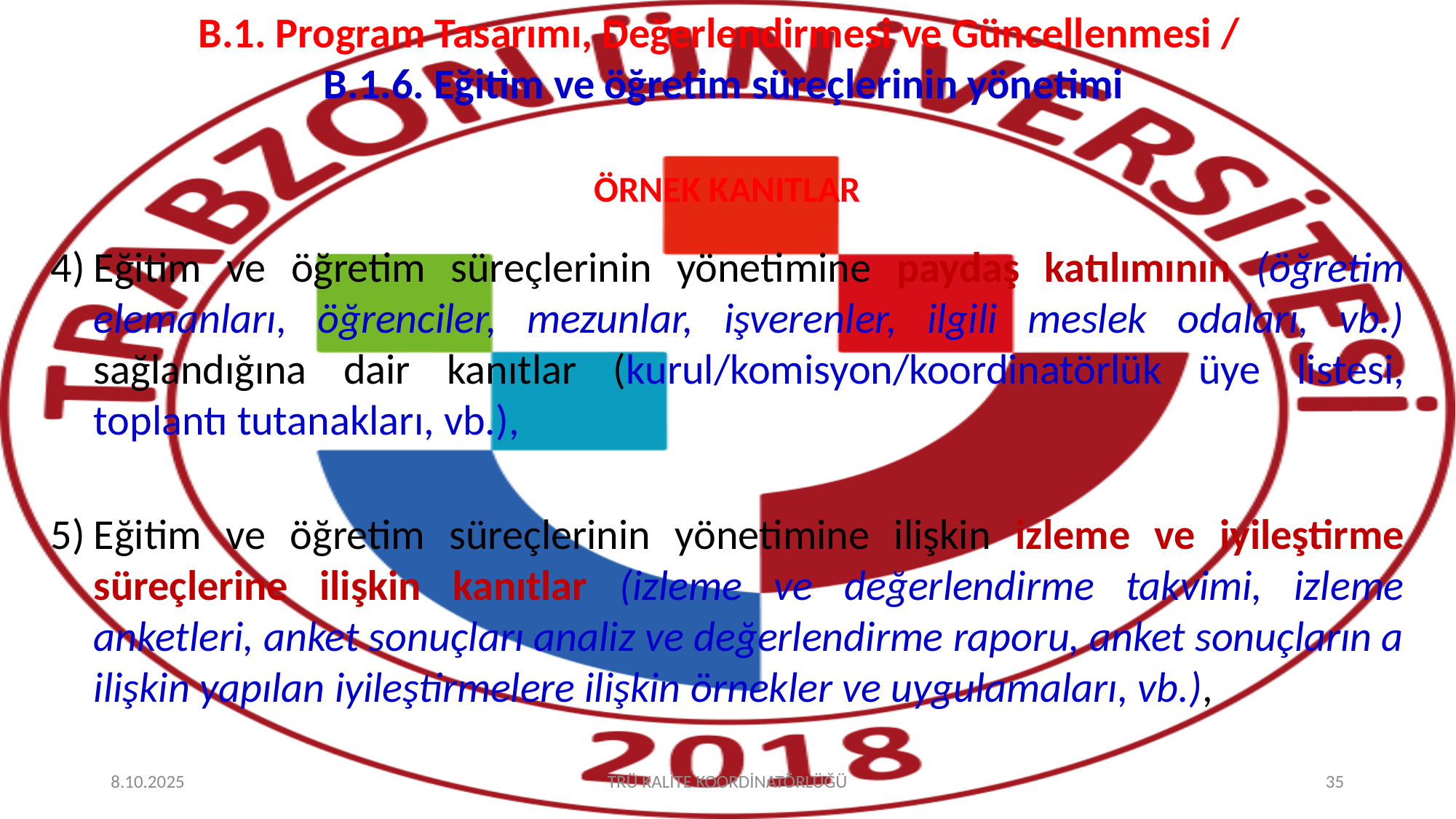

# B.1. Program Tasarımı, Değerlendirmesi ve Güncellenmesi / B.1.6. Eğitim ve öğretim süreçlerinin yönetimi
ÖRNEK KANITLAR

Eğitim ve öğretim süreçlerinin yönetimine paydaş katılımının (öğretim elemanları, öğrenciler, mezunlar, işverenler, ilgili meslek odaları, vb.) sağlandığına dair kanıtlar (kurul/komisyon/koordinatörlük üye listesi, toplantı tutanakları, vb.),

Eğitim ve öğretim süreçlerinin yönetimine ilişkin izleme ve iyileştirme süreçlerine ilişkin kanıtlar (izleme ve değerlendirme takvimi, izleme anketleri, anket sonuçları analiz ve değerlendirme raporu, anket sonuçların a ilişkin yapılan iyileştirmelere ilişkin örnekler ve uygulamaları, vb.),
8.10.2025
TRÜ KALİTE KOORDİNATÖRLÜĞÜ
35